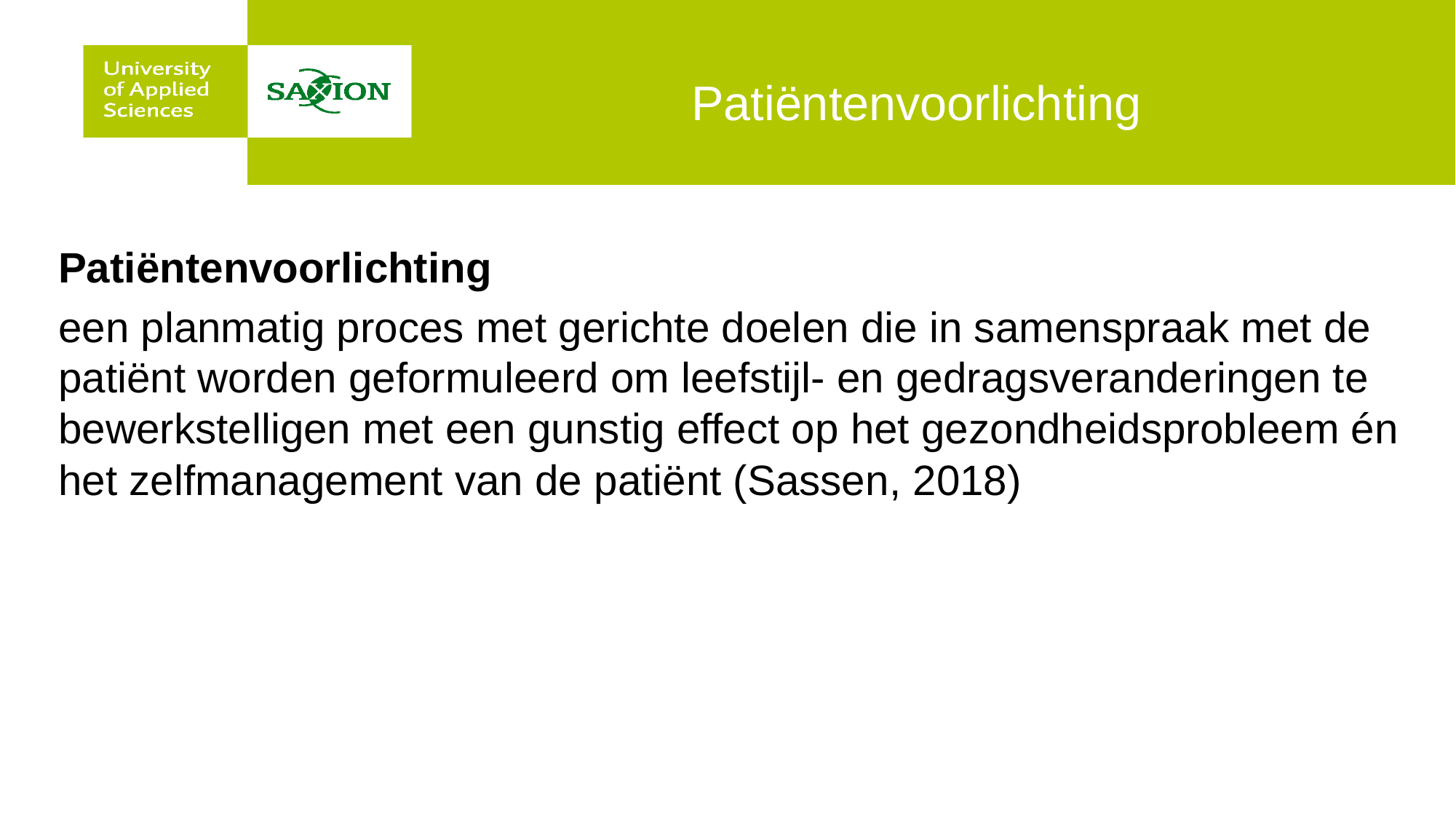

# Patiëntenvoorlichting

Patiëntenvoorlichting
een planmatig proces met gerichte doelen die in samenspraak met de patiënt worden geformuleerd om leefstijl- en gedragsveranderingen te bewerkstelligen met een gunstig effect op het gezondheidsprobleem én het zelfmanagement van de patiënt (Sassen, 2018)